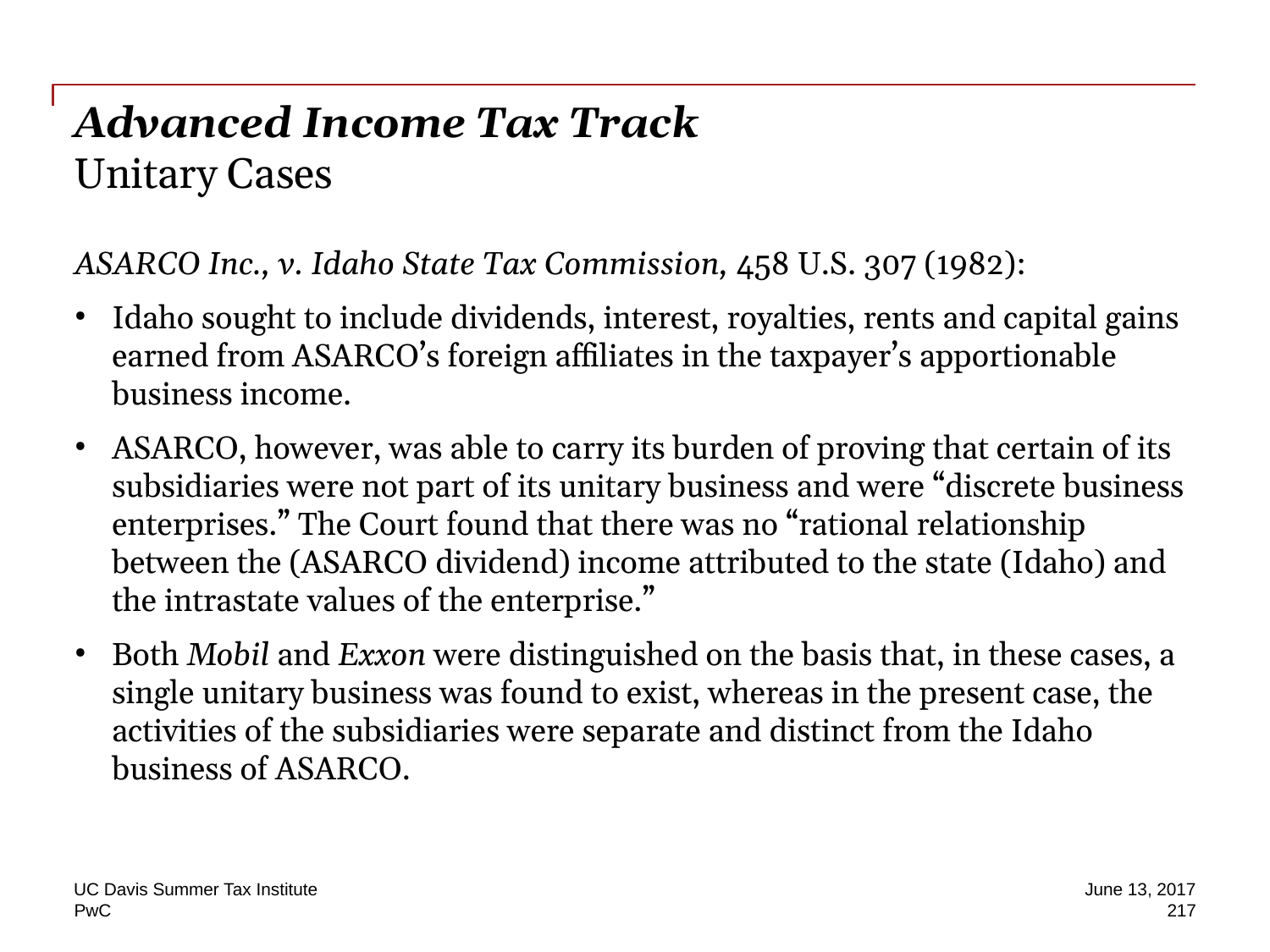

# Advanced Income Tax Track Unitary Cases
ASARCO Inc., v. Idaho State Tax Commission, 458 U.S. 307 (1982):
Idaho sought to include dividends, interest, royalties, rents and capital gains earned from ASARCO’s foreign affiliates in the taxpayer’s apportionable business income.
ASARCO, however, was able to carry its burden of proving that certain of its subsidiaries were not part of its unitary business and were “discrete business enterprises.” The Court found that there was no “rational relationship between the (ASARCO dividend) income attributed to the state (Idaho) and the intrastate values of the enterprise.”
Both Mobil and Exxon were distinguished on the basis that, in these cases, a single unitary business was found to exist, whereas in the present case, the activities of the subsidiaries were separate and distinct from the Idaho business of ASARCO.
UC Davis Summer Tax Institute
June 13, 2017
217